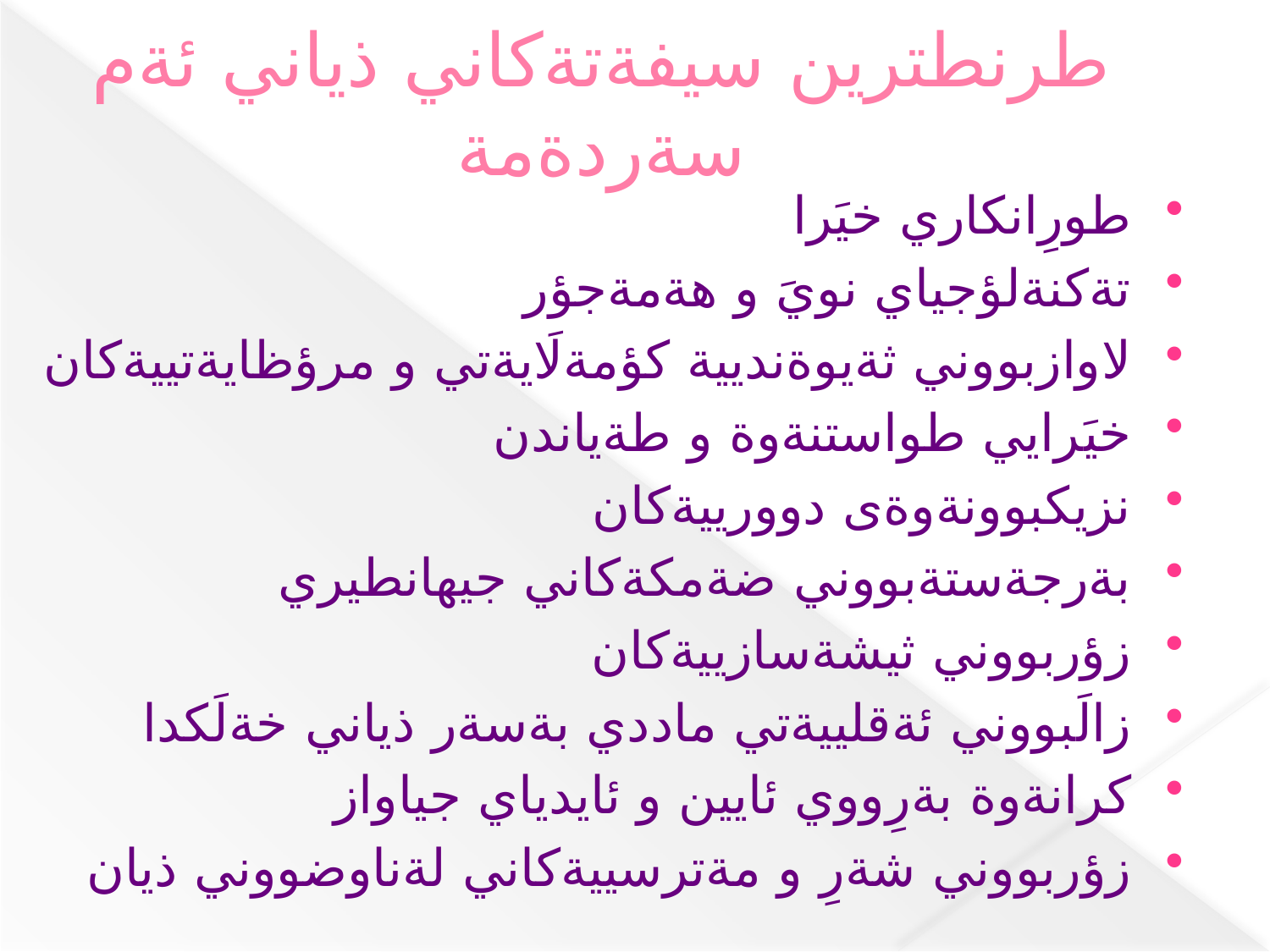

# طرنطترين سيفةتةكاني ذياني ئةم سةردةمة
طورِانكاري خيَرا
تةكنةلؤجياي نويَ و هةمةجؤر
لاوازبووني ثةيوةنديية كؤمةلَايةتي و مرؤظايةتييةكان
خيَرايي طواستنةوة و طةياندن
نزيكبوونةوةى دوورييةكان
بةرجةستةبووني ضةمكةكاني جيهانطيري
زؤربووني ثيشةسازييةكان
زالَبووني ئةقلييةتي ماددي بةسةر ذياني خةلَكدا
كرانةوة بةرِووي ئايين و ئايدياي جياواز
زؤربووني شةرِ و مةترسييةكاني لةناوضووني ذيان